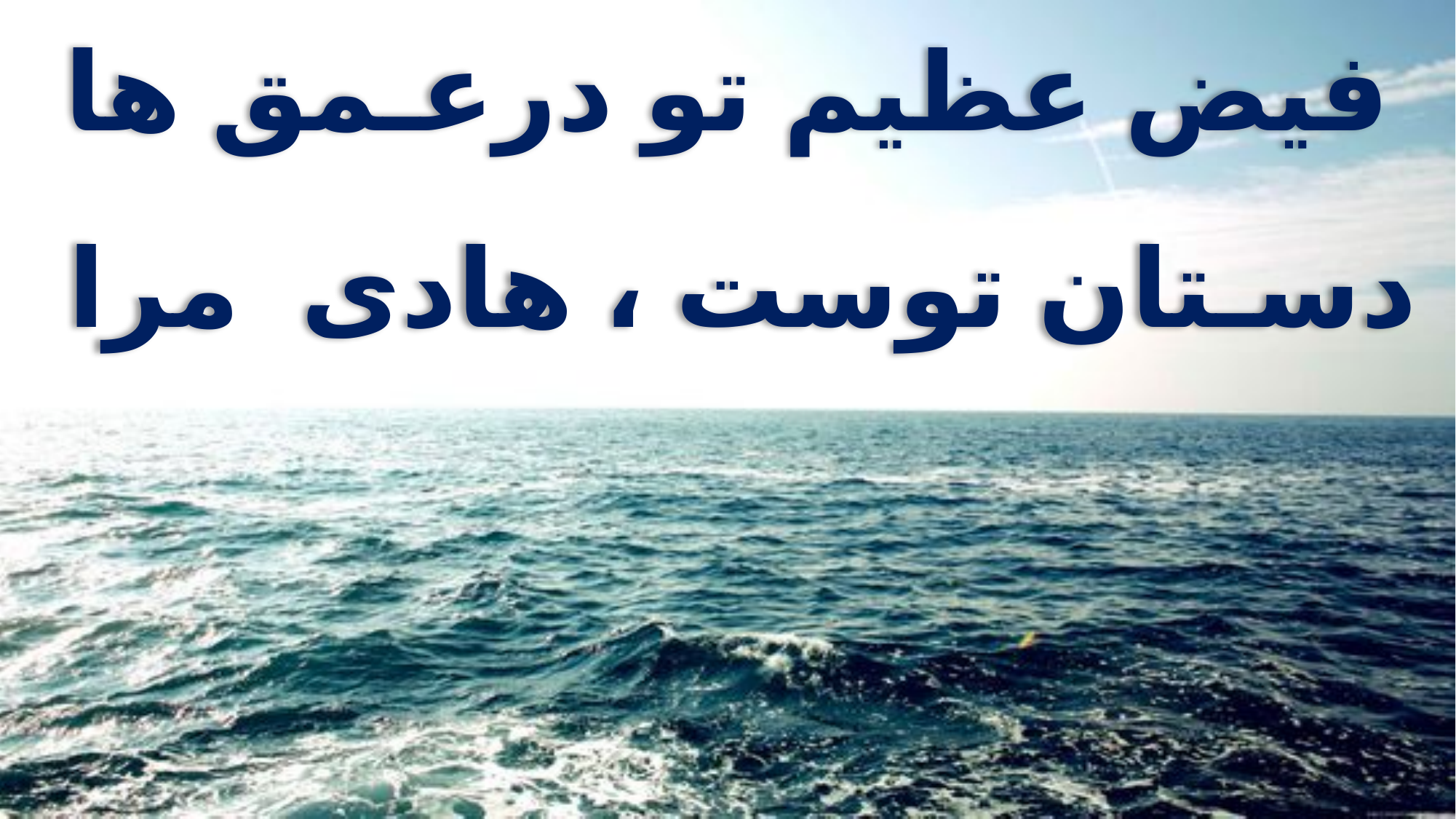

فیض عظیم تو درعـمق ها

دسـتان توست ، هادی  مرا